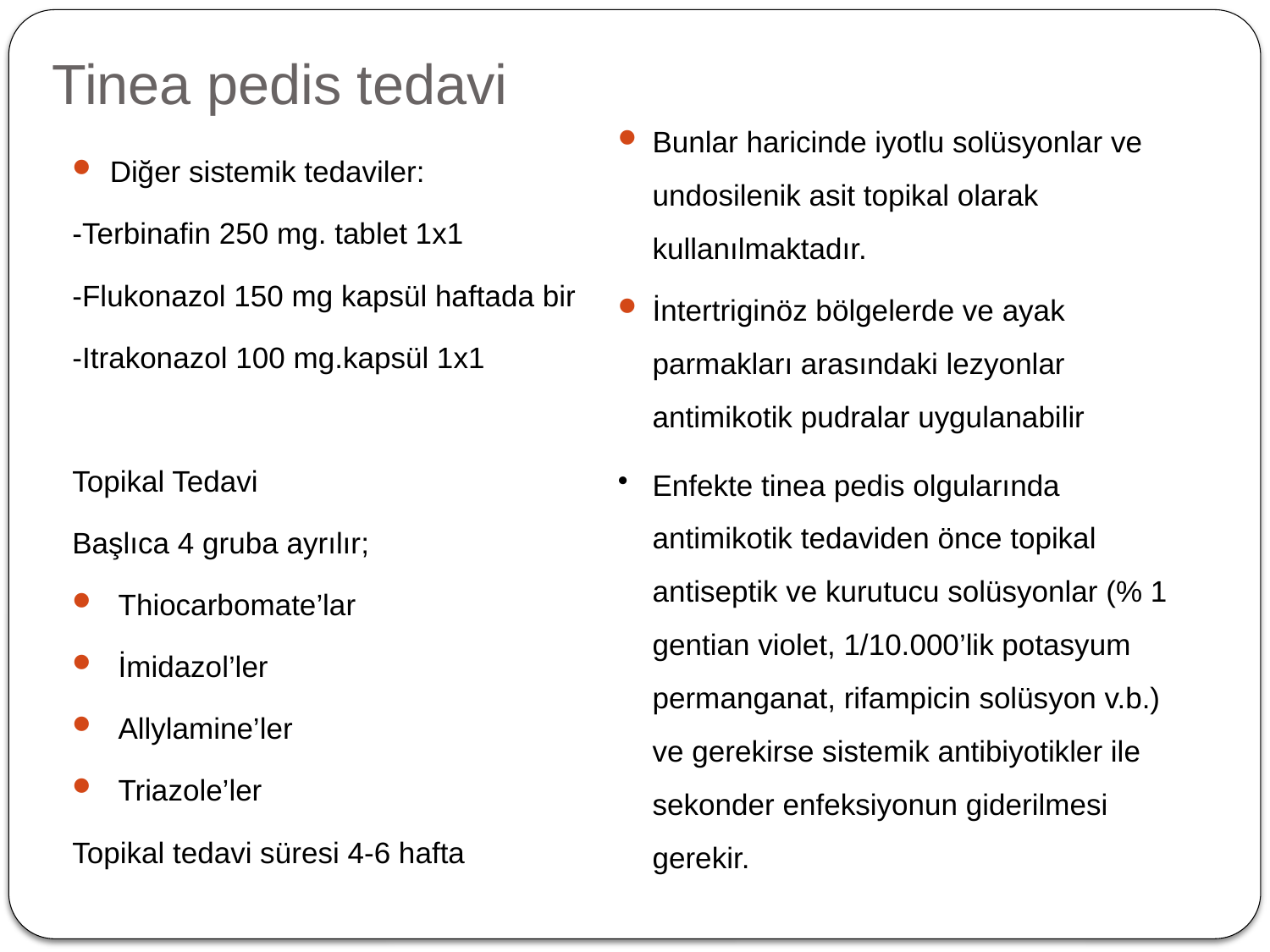

Tinea pedis tedavi
Bunlar haricinde iyotlu solüsyonlar ve undosilenik asit topikal olarak kullanılmaktadır.
İntertriginöz bölgelerde ve ayak parmakları arasındaki lezyonlar antimikotik pudralar uygulanabilir
Enfekte tinea pedis olgularında antimikotik tedaviden önce topikal antiseptik ve kurutucu solüsyonlar (% 1 gentian violet, 1/10.000’lik potasyum permanganat, rifampicin solüsyon v.b.) ve gerekirse sistemik antibiyotikler ile sekonder enfeksiyonun giderilmesi gerekir.

Diğer sistemik tedaviler:
-Terbinafin 250 mg. tablet 1x1
-Flukonazol 150 mg kapsül haftada bir
-Itrakonazol 100 mg.kapsül 1x1

Topikal Tedavi
Başlıca 4 gruba ayrılır;
 Thiocarbomate’lar
 İmidazol’ler
 Allylamine’ler
 Triazole’ler
Topikal tedavi süresi 4-6 hafta